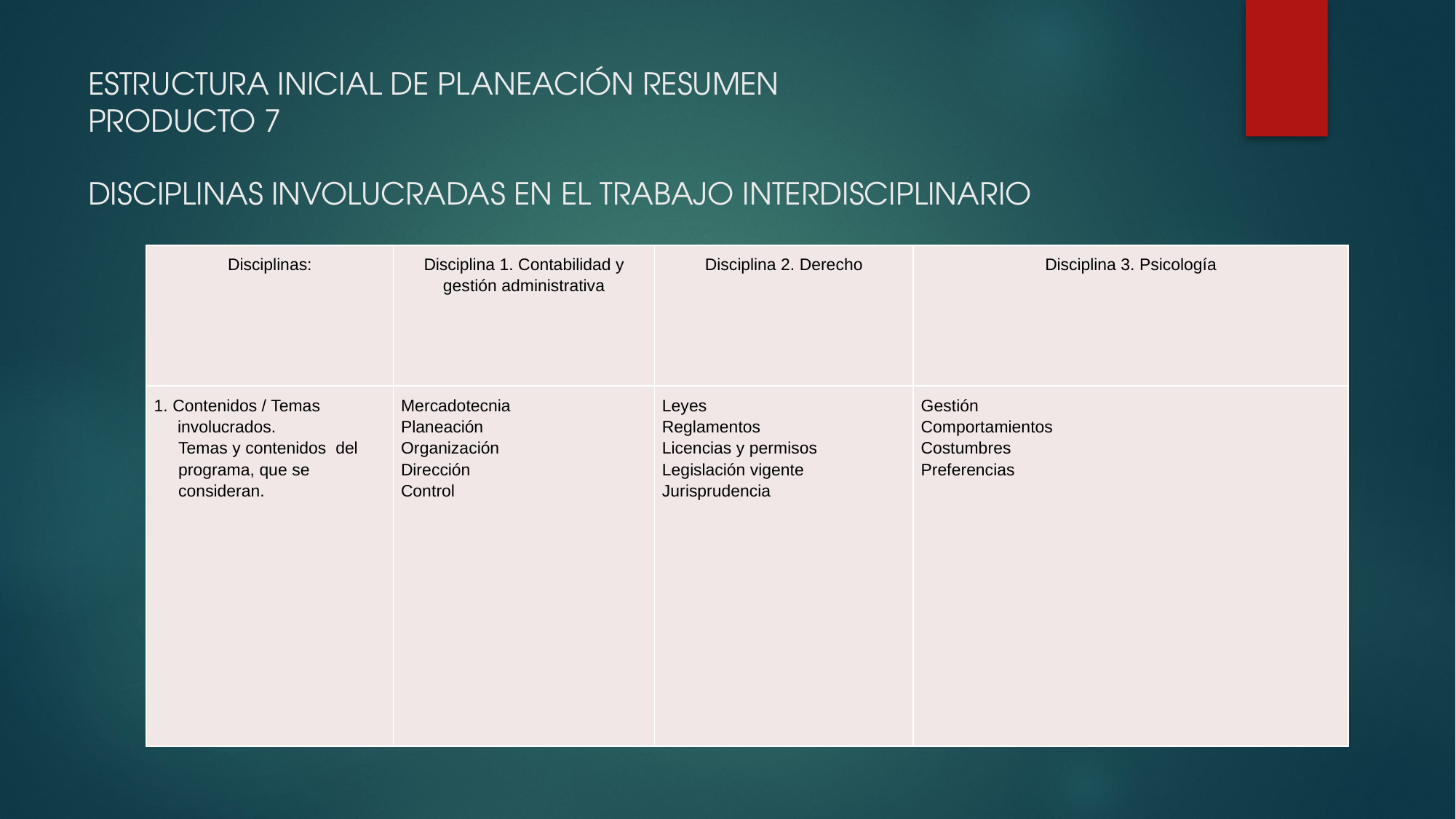

# ESTRUCTURA INICIAL DE PLANEACIÓN RESUMEN PRODUCTO 7 DISCIPLINAS INVOLUCRADAS EN EL TRABAJO INTERDISCIPLINARIO

| Disciplinas: | Disciplina 1. Contabilidad y gestión administrativa | Disciplina 2. Derecho | Disciplina 3. Psicología |
| --- | --- | --- | --- |
| 1. Contenidos / Temas involucrados. Temas y contenidos del programa, que se consideran. | Mercadotecnia Planeación Organización Dirección Control | Leyes Reglamentos Licencias y permisos Legislación vigente Jurisprudencia | Gestión Comportamientos Costumbres Preferencias |